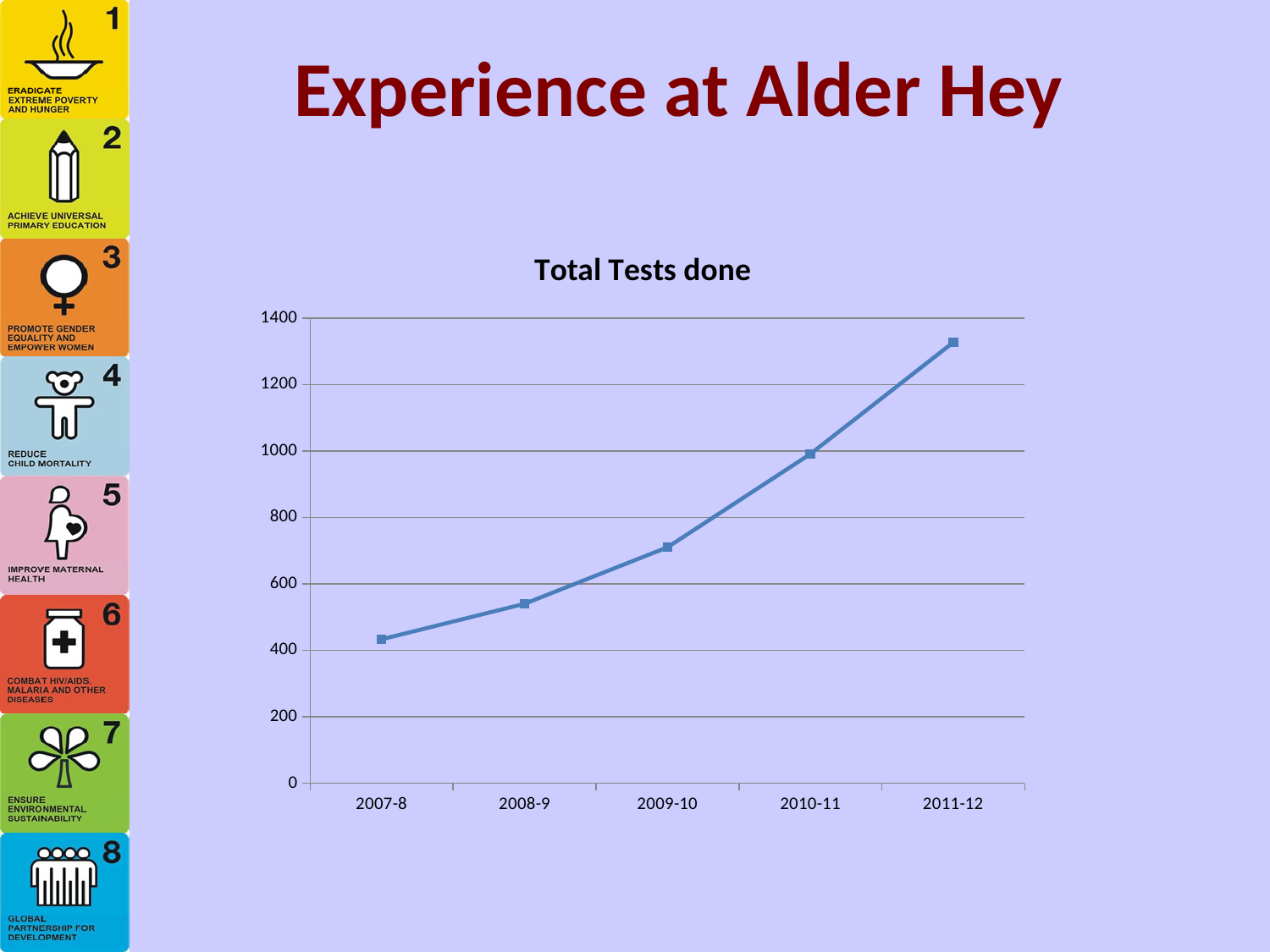

# Experience at Alder Hey

### Chart: Total Tests done

| Category | Count of Hosp No    |
|---|---|
| 2007-8 | 433.0 |
| 2008-9 | 540.0 |
| 2009-10 | 710.0 |
| 2010-11 | 991.0 |
| 2011-12 | 1327.0 |